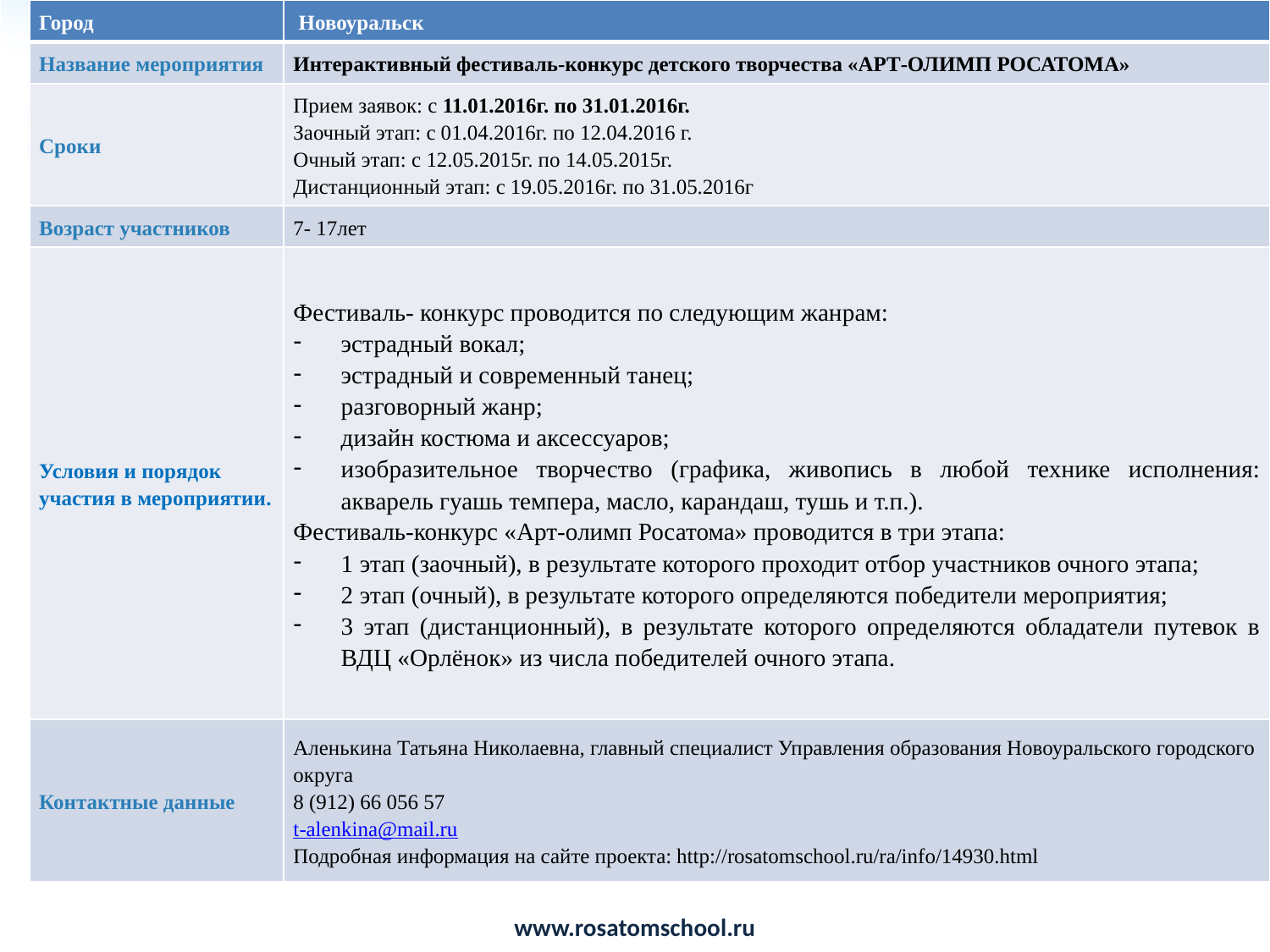

| Город | Новоуральск |
| --- | --- |
| Название мероприятия | Интерактивный фестиваль-конкурс детского творчества «АРТ-ОЛИМП РОСАТОМА» |
| Сроки | Прием заявок: с 11.01.2016г. по 31.01.2016г. Заочный этап: с 01.04.2016г. по 12.04.2016 г. Очный этап: с 12.05.2015г. по 14.05.2015г. Дистанционный этап: с 19.05.2016г. по 31.05.2016г |
| Возраст участников | 7- 17лет |
| Условия и порядок участия в мероприятии. | Фестиваль- конкурс проводится по следующим жанрам: эстрадный вокал; эстрадный и современный танец; разговорный жанр; дизайн костюма и аксессуаров; изобразительное творчество (графика, живопись в любой технике исполнения: акварель гуашь темпера, масло, карандаш, тушь и т.п.). Фестиваль-конкурс «Арт-олимп Росатома» проводится в три этапа: 1 этап (заочный), в результате которого проходит отбор участников очного этапа; 2 этап (очный), в результате которого определяются победители мероприятия; 3 этап (дистанционный), в результате которого определяются обладатели путевок в ВДЦ «Орлёнок» из числа победителей очного этапа. |
| Контактные данные | Аленькина Татьяна Николаевна, главный специалист Управления образования Новоуральского городского округа 8 (912) 66 056 57 t-alenkina@mail.ru Подробная информация на сайте проекта: http://rosatomschool.ru/ra/info/14930.html |
www.rosatomschool.ru